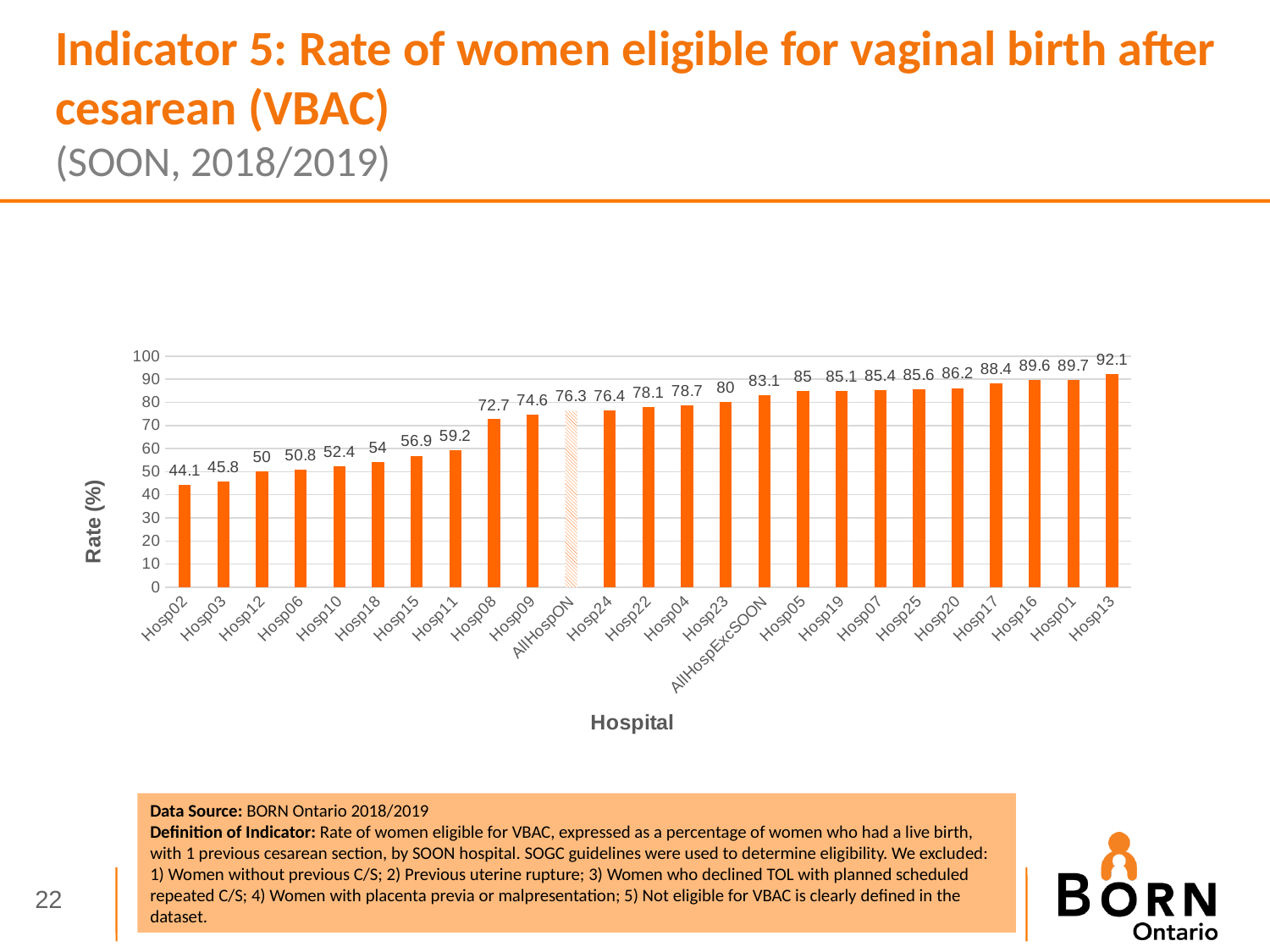

Indicator 5: Rate of women eligible for vaginal birth after cesarean (VBAC)
(SOON, 2018/2019)

### Chart

| Category | FY2018-2019 |
|---|---|
| Hosp02 | 44.1 |
| Hosp03 | 45.8 |
| Hosp12 | 50.0 |
| Hosp06 | 50.8 |
| Hosp10 | 52.4 |
| Hosp18 | 54.0 |
| Hosp15 | 56.9 |
| Hosp11 | 59.2 |
| Hosp08 | 72.7 |
| Hosp09 | 74.6 |
| AllHospON | 76.3 |
| Hosp24 | 76.4 |
| Hosp22 | 78.1 |
| Hosp04 | 78.7 |
| Hosp23 | 80.0 |
| AllHospExcSOON | 83.1 |
| Hosp05 | 85.0 |
| Hosp19 | 85.1 |
| Hosp07 | 85.4 |
| Hosp25 | 85.6 |
| Hosp20 | 86.2 |
| Hosp17 | 88.4 |
| Hosp16 | 89.6 |
| Hosp01 | 89.7 |
| Hosp13 | 92.1 |
Data Source: BORN Ontario 2018/2019
Definition of Indicator: Rate of women eligible for VBAC, expressed as a percentage of women who had a live birth, with 1 previous cesarean section, by SOON hospital. SOGC guidelines were used to determine eligibility. We excluded: 1) Women without previous C/S; 2) Previous uterine rupture; 3) Women who declined TOL with planned scheduled repeated C/S; 4) Women with placenta previa or malpresentation; 5) Not eligible for VBAC is clearly defined in the dataset.